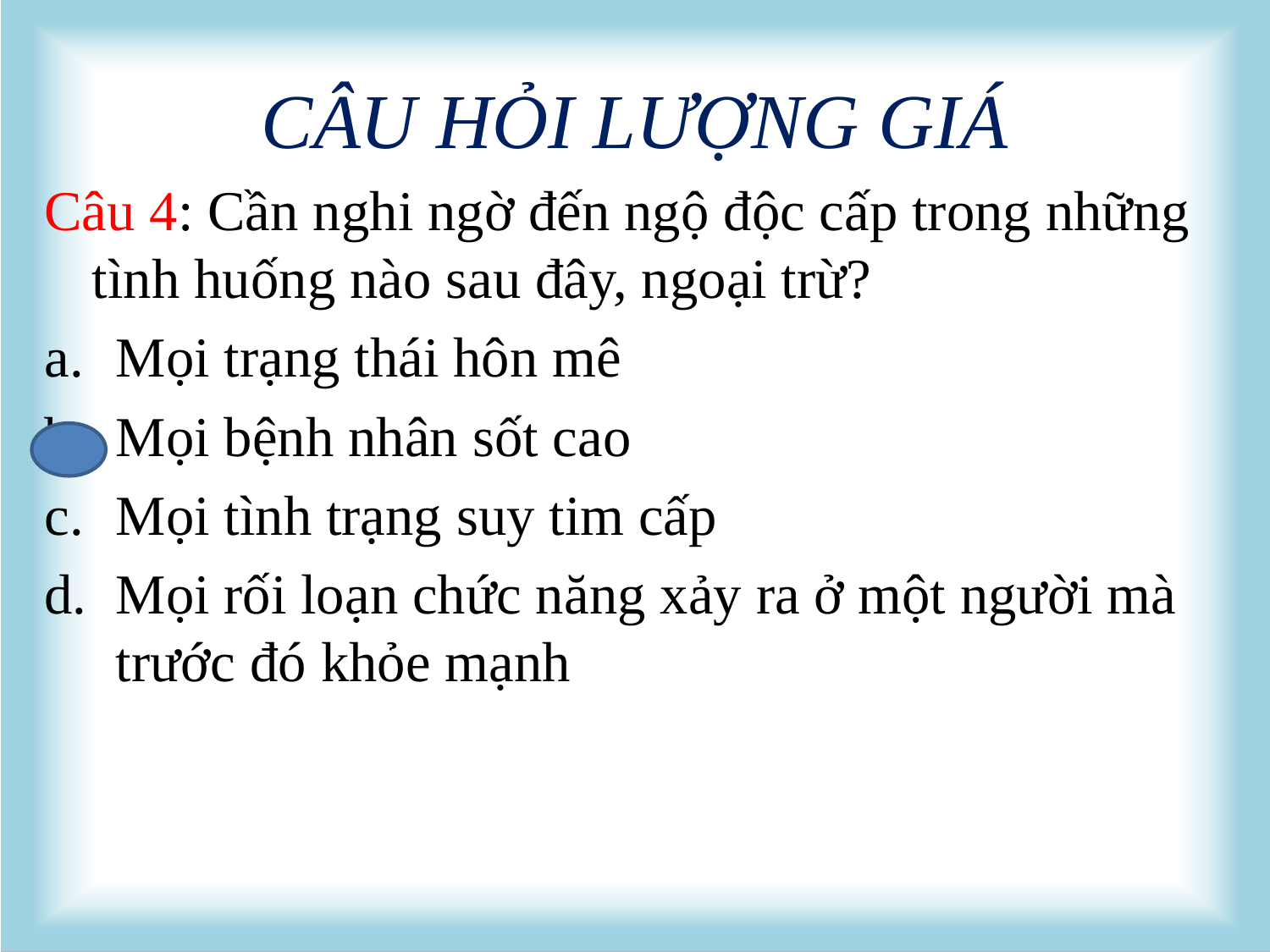

# CÂU HỎI LƯỢNG GIÁ
Câu 4: Cần nghi ngờ đến ngộ độc cấp trong những tình huống nào sau đây, ngoại trừ?
Mọi trạng thái hôn mê
Mọi bệnh nhân sốt cao
Mọi tình trạng suy tim cấp
Mọi rối loạn chức năng xảy ra ở một người mà trước đó khỏe mạnh